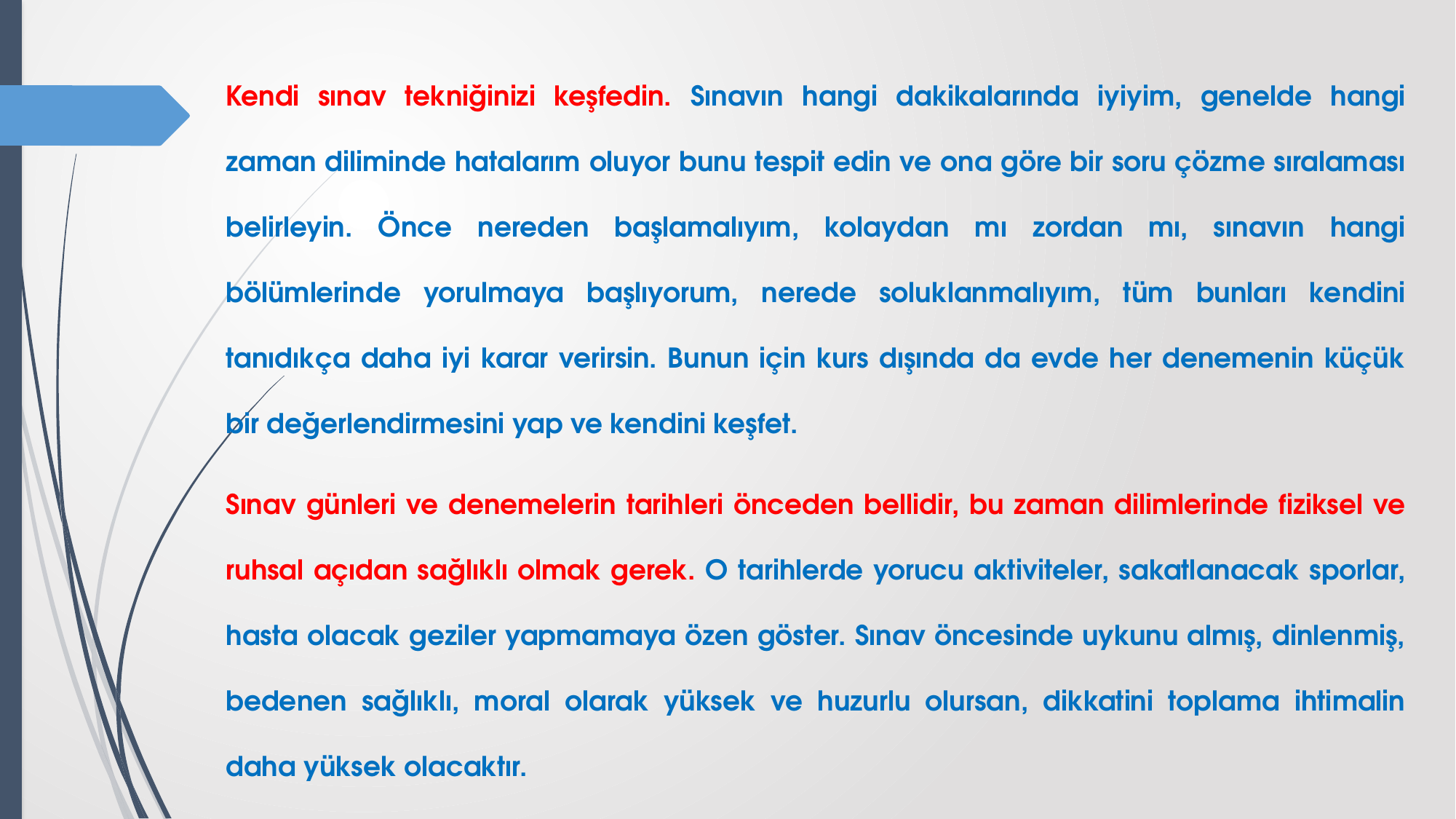

Kendi sınav tekniğinizi keşfedin. Sınavın hangi dakikalarında iyiyim, genelde hangi zaman diliminde hatalarım oluyor bunu tespit edin ve ona göre bir soru çözme sıralaması belirleyin. Önce nereden başlamalıyım, kolaydan mı zordan mı, sınavın hangi bölümlerinde yorulmaya başlıyorum, nerede soluklanmalıyım, tüm bunları kendini tanıdıkça daha iyi karar verirsin. Bunun için kurs dışında da evde her denemenin küçük bir değerlendirmesini yap ve kendini keşfet.
Sınav günleri ve denemelerin tarihleri önceden bellidir, bu zaman dilimlerinde fiziksel ve ruhsal açıdan sağlıklı olmak gerek. O tarihlerde yorucu aktiviteler, sakatlanacak sporlar, hasta olacak geziler yapmamaya özen göster. Sınav öncesinde uykunu almış, dinlenmiş, bedenen sağlıklı, moral olarak yüksek ve huzurlu olursan, dikkatini toplama ihtimalin daha yüksek olacaktır.